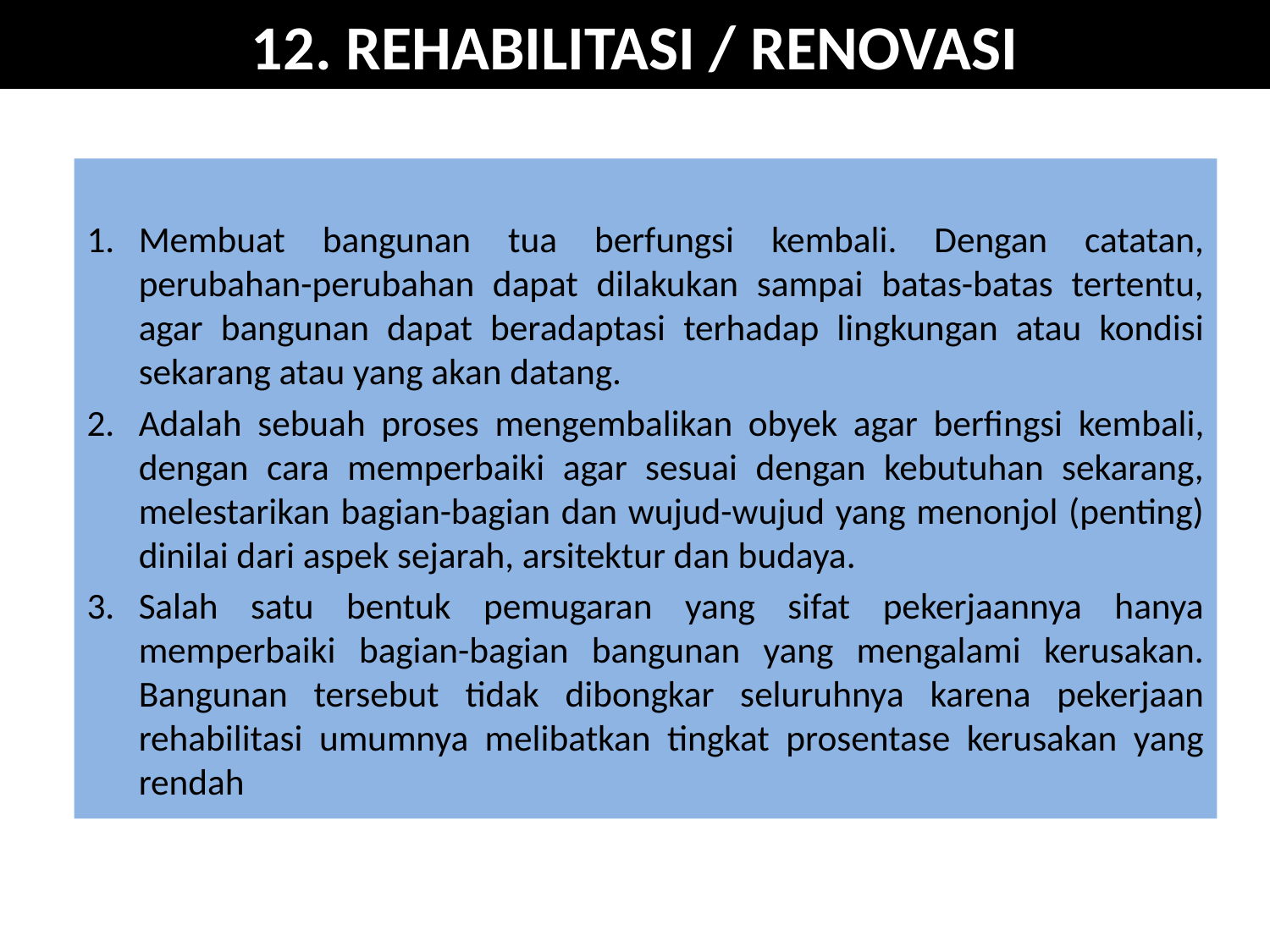

# 12. REHABILITASI / RENOVASI

Membuat bangunan tua berfungsi kembali. Dengan catatan, perubahan-perubahan dapat dilakukan sampai batas-batas tertentu, agar bangunan dapat beradaptasi terhadap lingkungan atau kondisi sekarang atau yang akan datang.
Adalah sebuah proses mengembalikan obyek agar berfingsi kembali, dengan cara memperbaiki agar sesuai dengan kebutuhan sekarang, melestarikan bagian-bagian dan wujud-wujud yang menonjol (penting) dinilai dari aspek sejarah, arsitektur dan budaya.
Salah satu bentuk pemugaran yang sifat pekerjaannya hanya memperbaiki bagian-bagian bangunan yang mengalami kerusakan. Bangunan tersebut tidak dibongkar seluruhnya karena pekerjaan rehabilitasi umumnya melibatkan tingkat prosentase kerusakan yang rendah